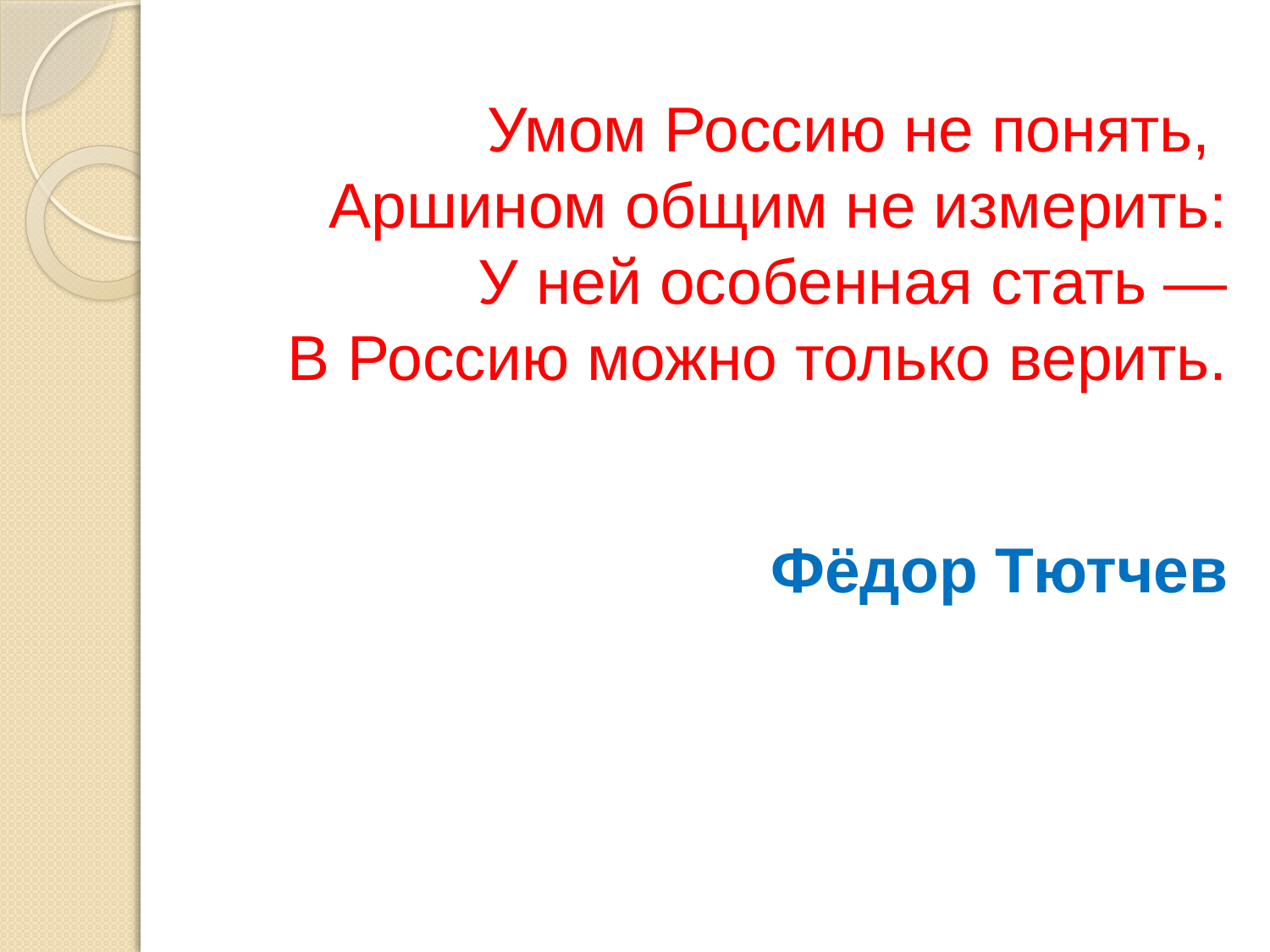

# Умом Россию не понять, Аршином общим не измерить: У ней особенная стать — В Россию можно только верить.

Фёдор Тютчев